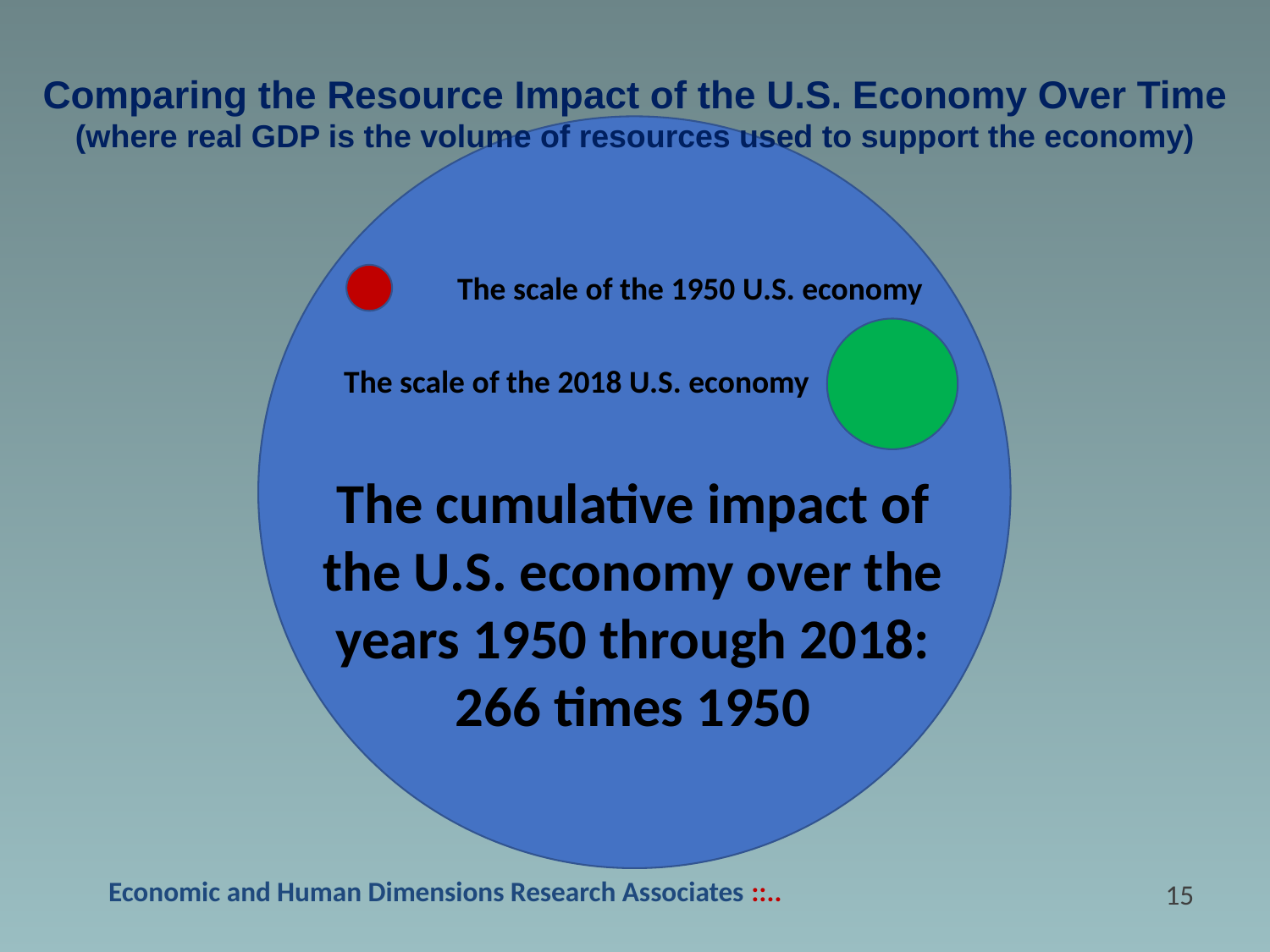

Comparing the Resource Impact of the U.S. Economy Over Time
(where real GDP is the volume of resources used to support the economy)

The scale of the 1950 U.S. economy

The scale of the 2018 U.S. economy
The cumulative impact of the U.S. economy over the years 1950 through 2018:
266 times 1950
15